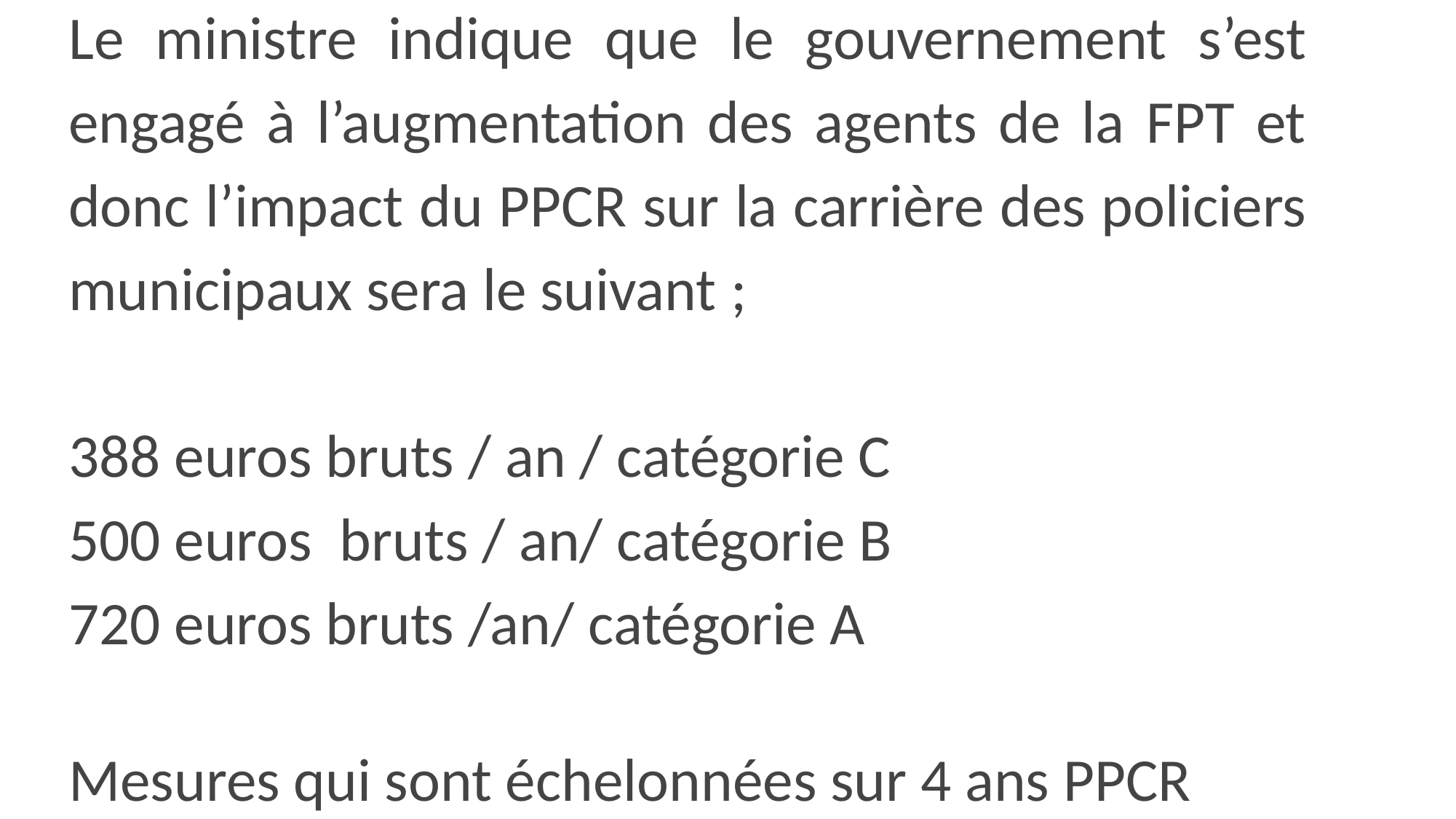

Le ministre indique que le gouvernement s’est engagé à l’augmentation des agents de la FPT et donc l’impact du PPCR sur la carrière des policiers municipaux sera le suivant ;
388 euros bruts / an / catégorie C
500 euros  bruts / an/ catégorie B
720 euros bruts /an/ catégorie A

Mesures qui sont échelonnées sur 4 ans PPCR oblige.